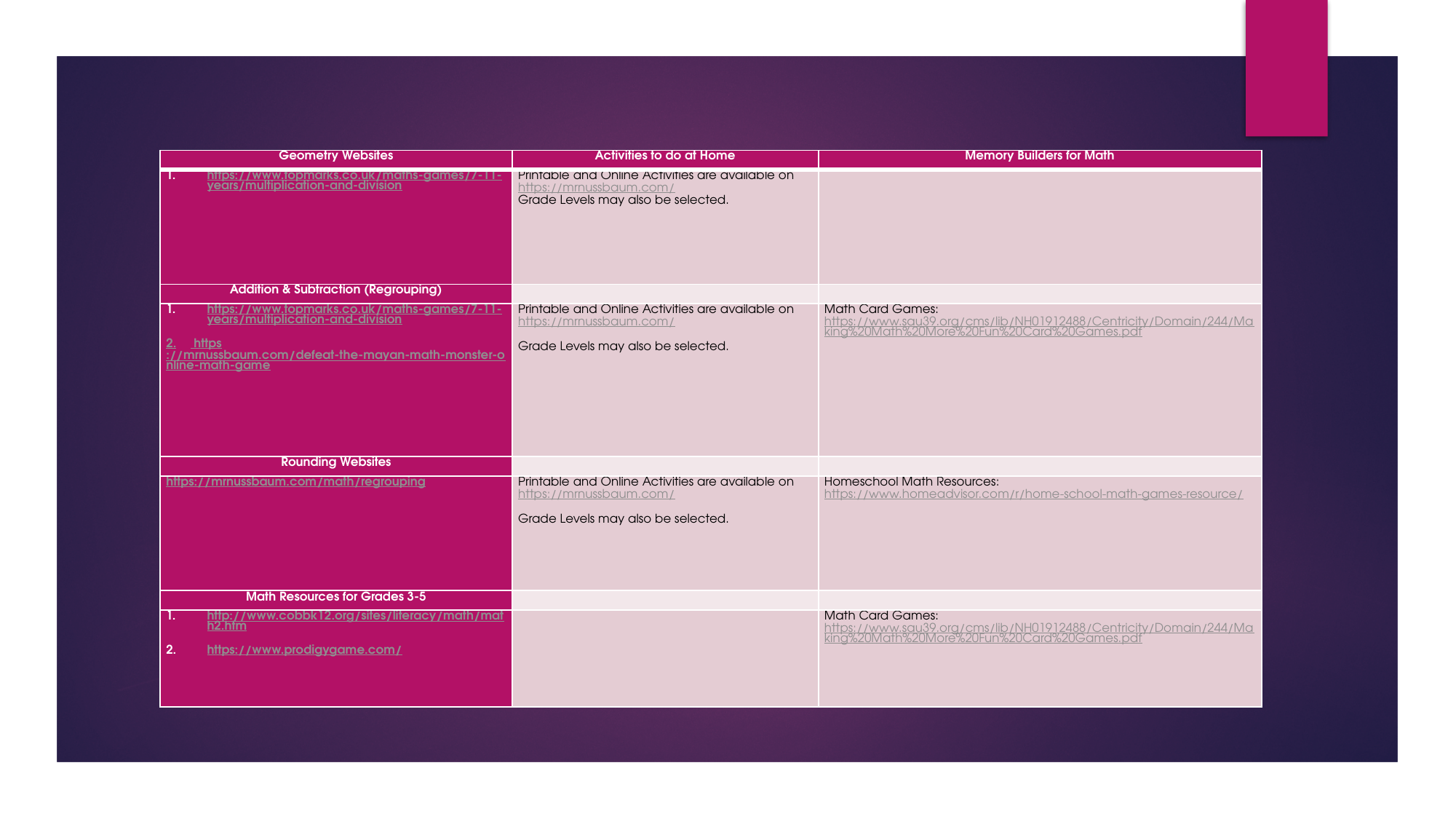

| Geometry Websites | Activities to do at Home | Memory Builders for Math |
| --- | --- | --- |
| https://www.topmarks.co.uk/maths-games/7-11-years/multiplication-and-division | Printable and Online Activities are available on https://mrnussbaum.com/ Grade Levels may also be selected. |  |
| Addition & Subtraction (Regrouping) |  |  |
| https://www.topmarks.co.uk/maths-games/7-11-years/multiplication-and-division   2. https://mrnussbaum.com/defeat-the-mayan-math-monster-online-math-game | Printable and Online Activities are available on https://mrnussbaum.com/   Grade Levels may also be selected. | Math Card Games: https://www.sau39.org/cms/lib/NH01912488/Centricity/Domain/244/Making%20Math%20More%20Fun%20Card%20Games.pdf |
| Rounding Websites |  |  |
| https://mrnussbaum.com/math/regrouping | Printable and Online Activities are available on https://mrnussbaum.com/   Grade Levels may also be selected. | Homeschool Math Resources: https://www.homeadvisor.com/r/home-school-math-games-resource/ |
| Math Resources for Grades 3-5 |  |  |
| http://www.cobbk12.org/sites/literacy/math/math2.htm   https://www.prodigygame.com/ |  | Math Card Games: https://www.sau39.org/cms/lib/NH01912488/Centricity/Domain/244/Making%20Math%20More%20Fun%20Card%20Games.pdf |